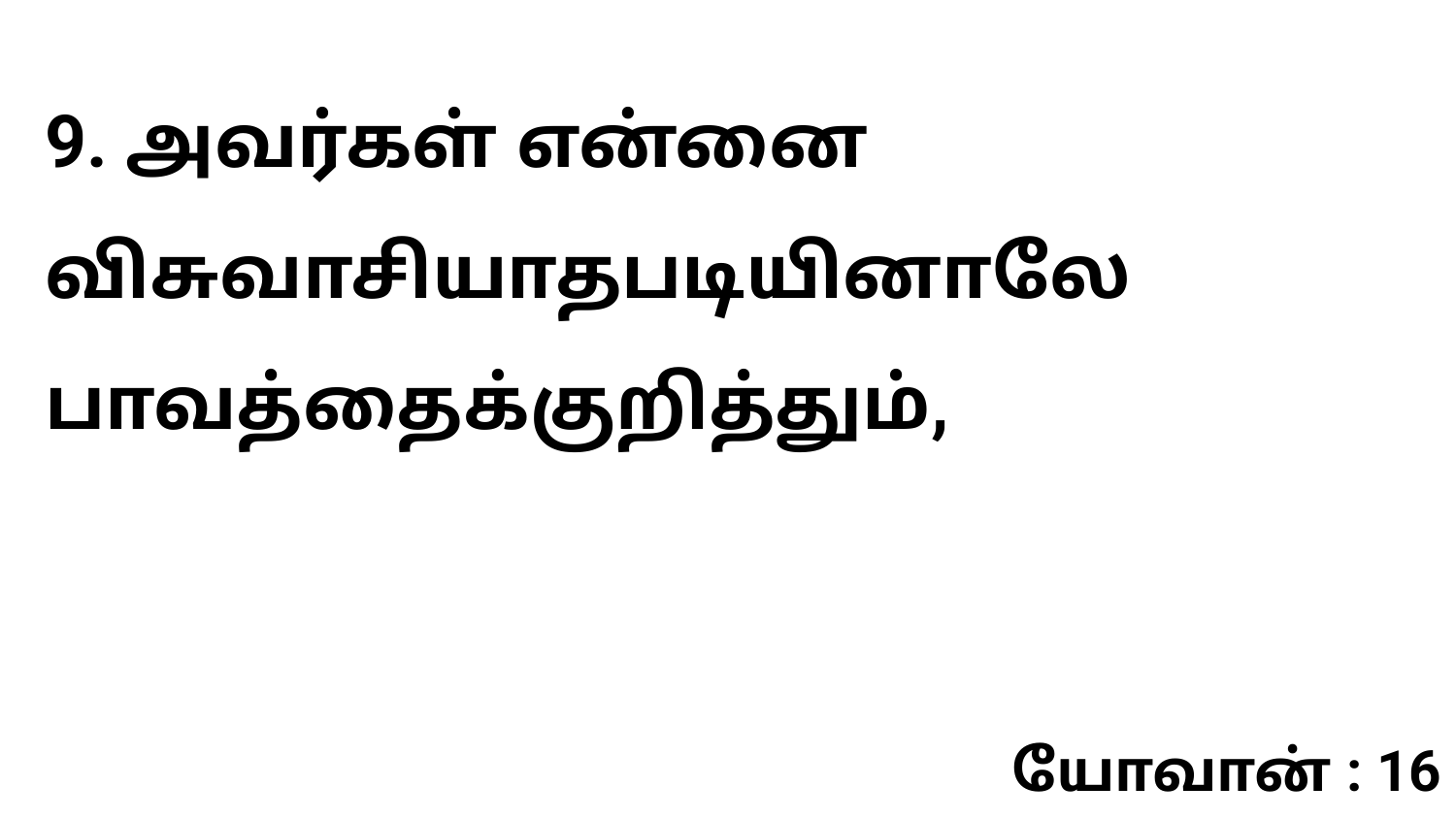

9. அவர்கள் என்னை விசுவாசியாதபடியினாலே பாவத்தைக்குறித்தும்,
யோவான் : 16